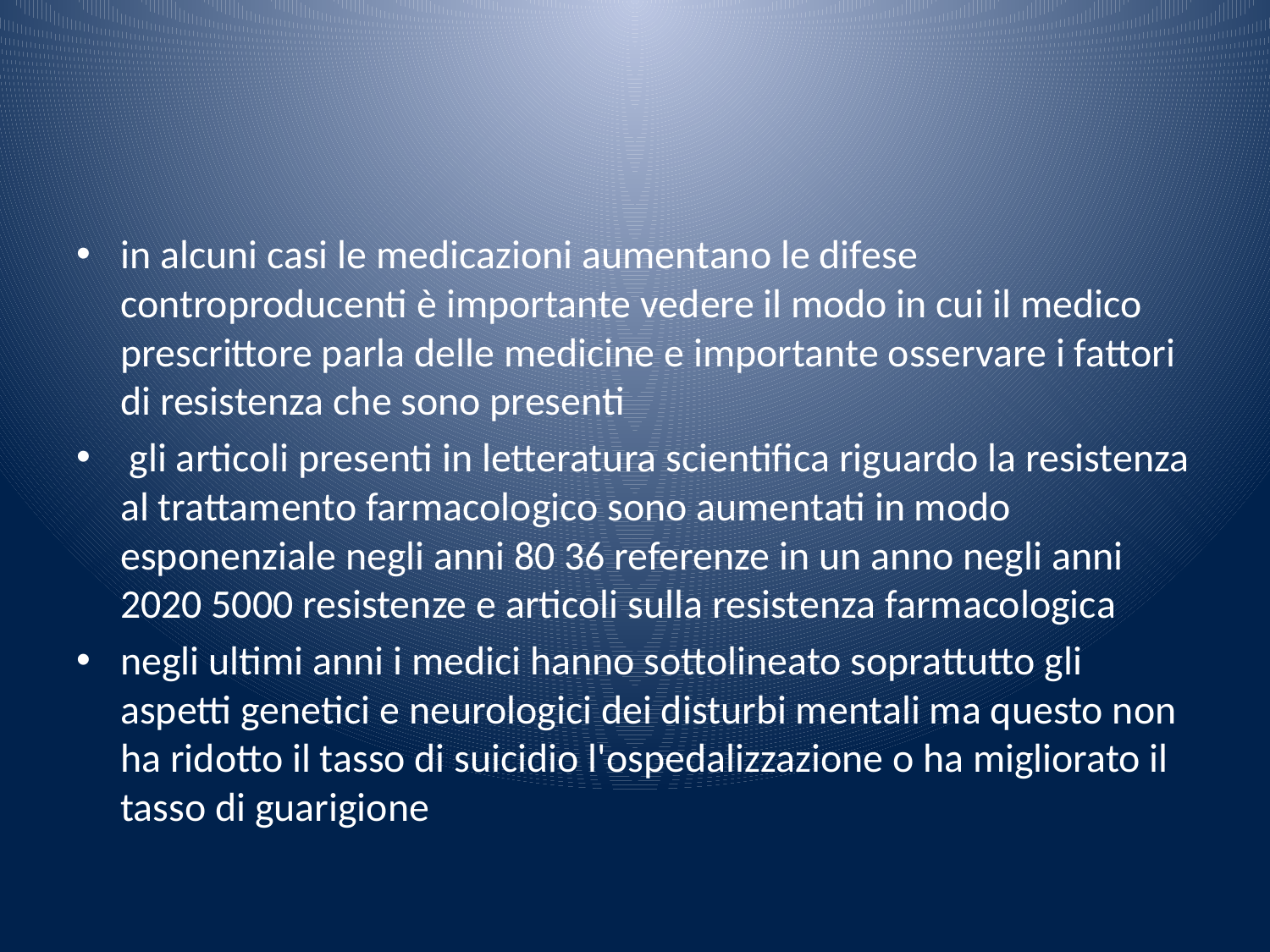

#
in alcuni casi le medicazioni aumentano le difese controproducenti è importante vedere il modo in cui il medico prescrittore parla delle medicine e importante osservare i fattori di resistenza che sono presenti
 gli articoli presenti in letteratura scientifica riguardo la resistenza al trattamento farmacologico sono aumentati in modo esponenziale negli anni 80 36 referenze in un anno negli anni 2020 5000 resistenze e articoli sulla resistenza farmacologica
negli ultimi anni i medici hanno sottolineato soprattutto gli aspetti genetici e neurologici dei disturbi mentali ma questo non ha ridotto il tasso di suicidio l'ospedalizzazione o ha migliorato il tasso di guarigione